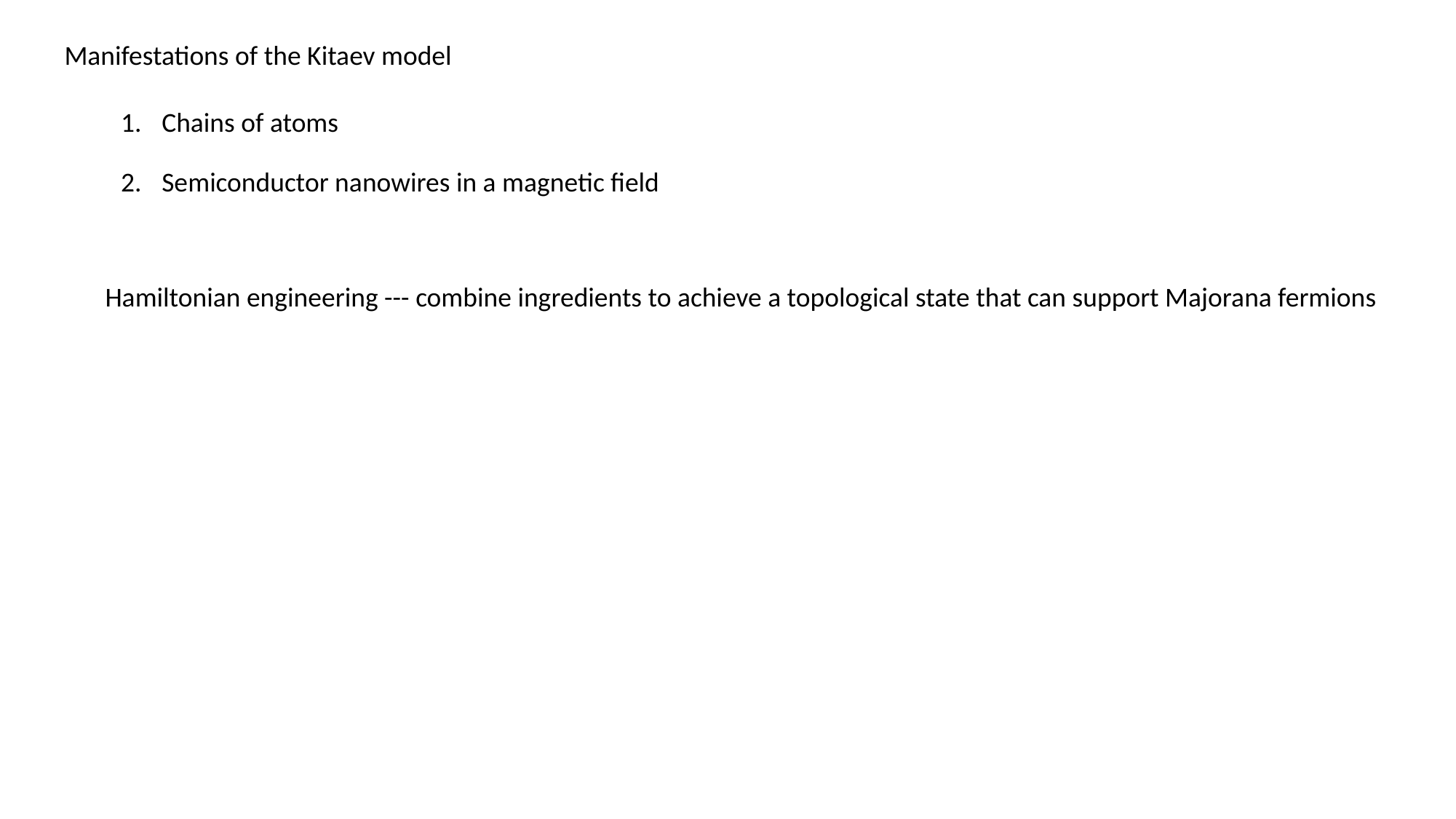

Manifestations of the Kitaev model
Chains of atoms
Semiconductor nanowires in a magnetic field
Hamiltonian engineering --- combine ingredients to achieve a topological state that can support Majorana fermions